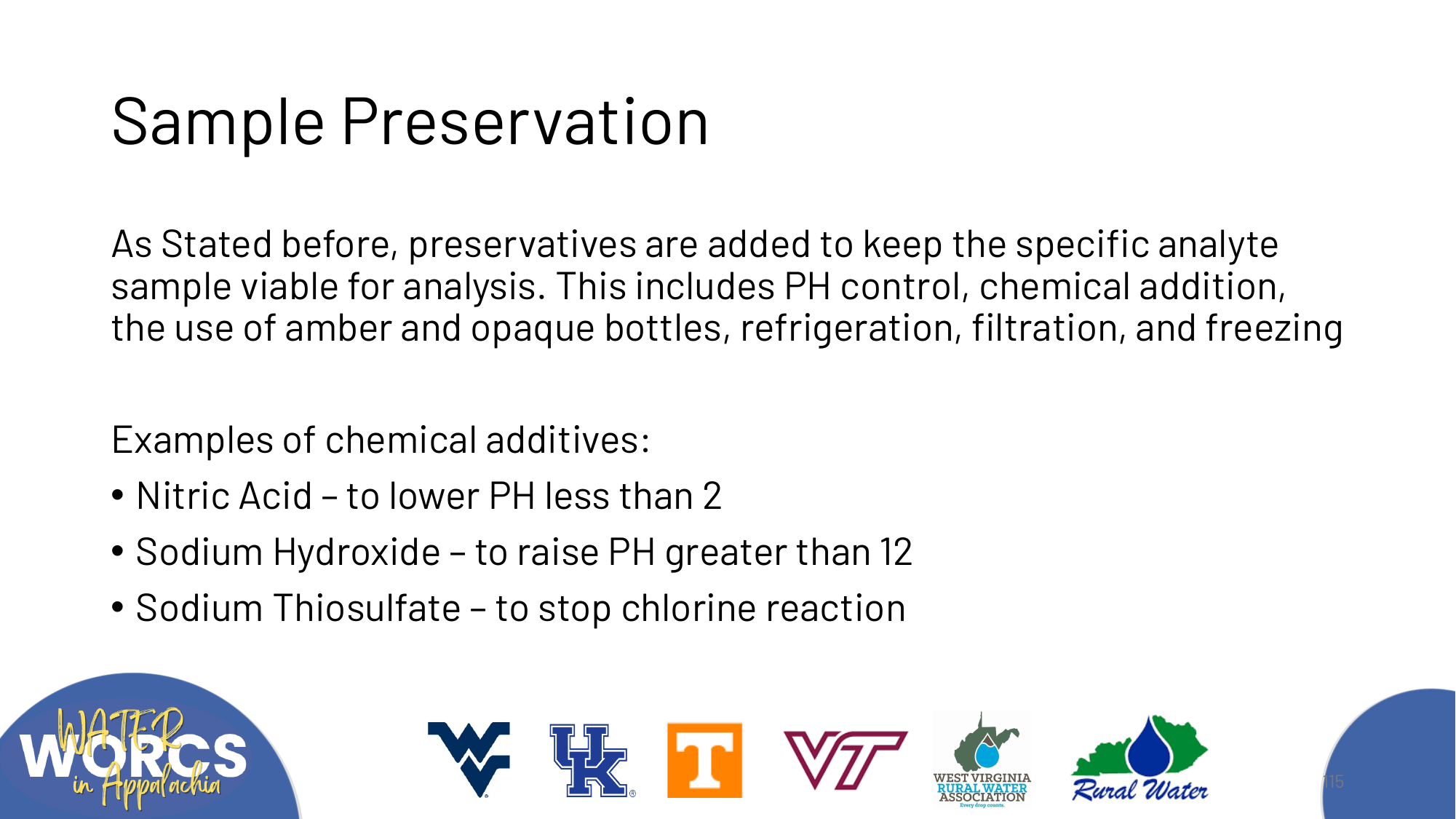

# Sample Preservation
As Stated before, preservatives are added to keep the specific analyte sample viable for analysis. This includes PH control, chemical addition, the use of amber and opaque bottles, refrigeration, filtration, and freezing

Examples of chemical additives:
Nitric Acid – to lower PH less than 2
Sodium Hydroxide – to raise PH greater than 12
Sodium Thiosulfate – to stop chlorine reaction
115